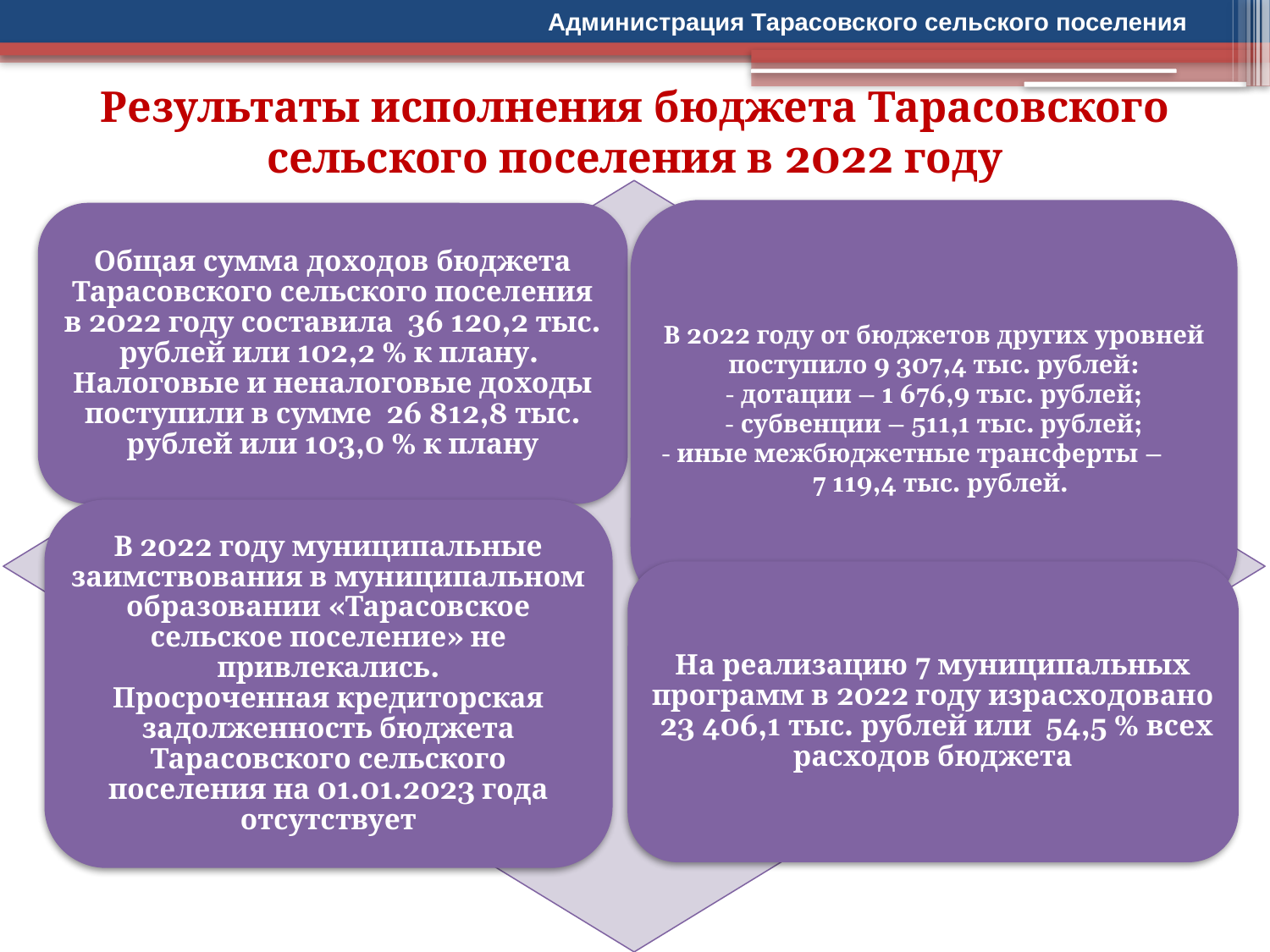

Администрация Тарасовского сельского поселения
Результаты исполнения бюджета Тарасовского сельского поселения в 2022 году
Общая сумма доходов бюджета Тарасовского сельского поселения в 2022 году составила  36 120,2 тыс. рублей или 102,2 % к плану.
Налоговые и неналоговые доходы поступили в сумме  26 812,8 тыс. рублей или 103,0 % к плану
В 2022 году от бюджетов других уровней поступило 9 307,4 тыс. рублей:
- дотации – 1 676,9 тыс. рублей;
- субвенции – 511,1 тыс. рублей;
- иные межбюджетные трансферты –          7 119,4 тыс. рублей.
В 2022 году муниципальные заимствования в муниципальном образовании «Тарасовское сельское поселение» не привлекались.
Просроченная кредиторская задолженность бюджета Тарасовского сельского поселения на 01.01.2023 года отсутствует
На реализацию 7 муниципальных программ в 2022 году израсходовано  23 406,1 тыс. рублей или  54,5 % всех расходов бюджета